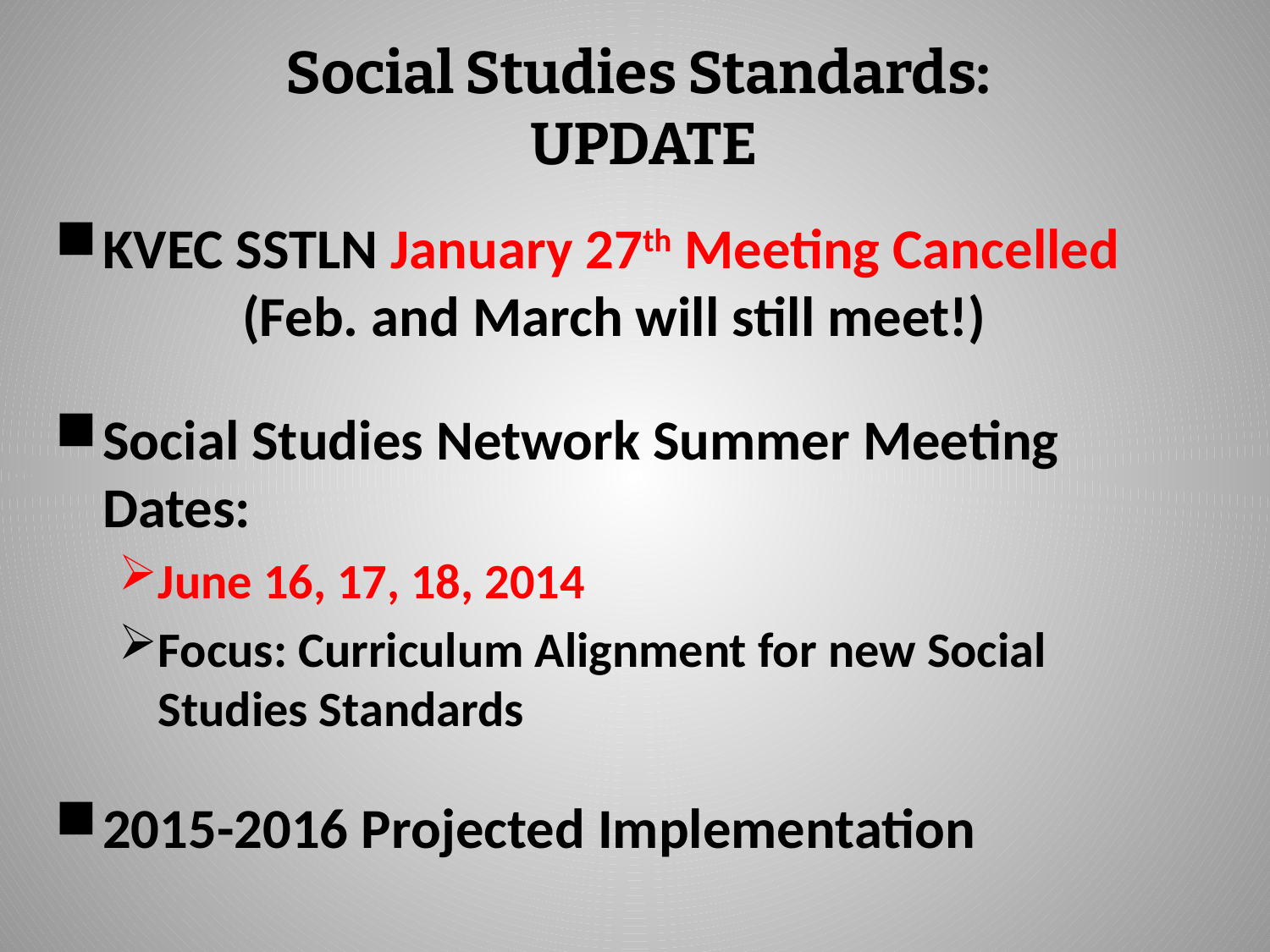

# Social Studies Standards: UPDATE
KVEC SSTLN January 27th Meeting Cancelled                (Feb. and March will still meet!)

Social Studies Network Summer Meeting Dates:
June 16, 17, 18, 2014
Focus: Curriculum Alignment for new Social Studies Standards

2015-2016 Projected Implementation